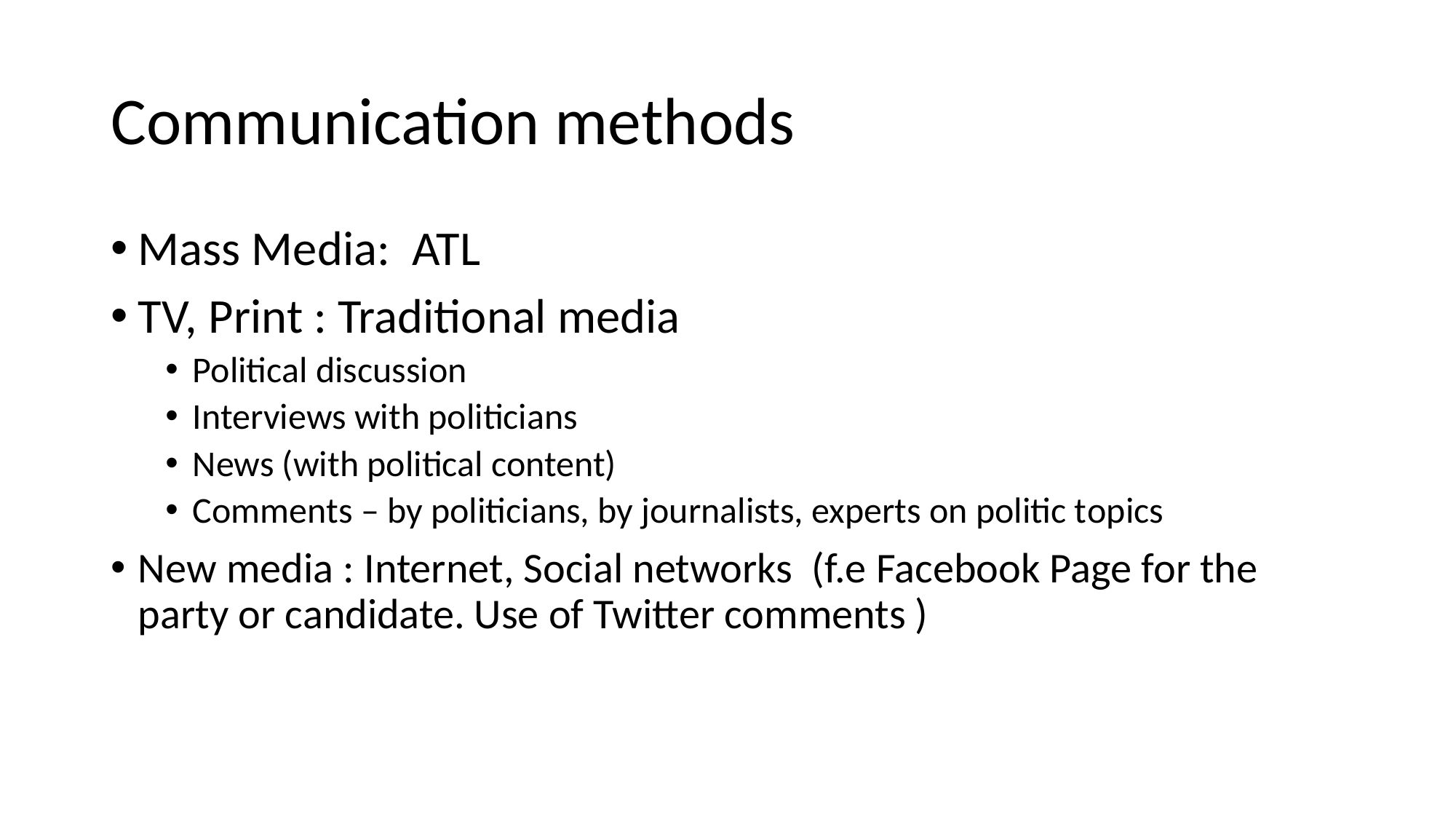

# Communication methods
Mass Media:  ATL
TV, Print : Traditional media
Political discussion
Interviews with politicians
News (with political content)
Comments – by politicians, by journalists, experts on politic topics
New media : Internet, Social networks  (f.e Facebook Page for the party or candidate. Use of Twitter comments )